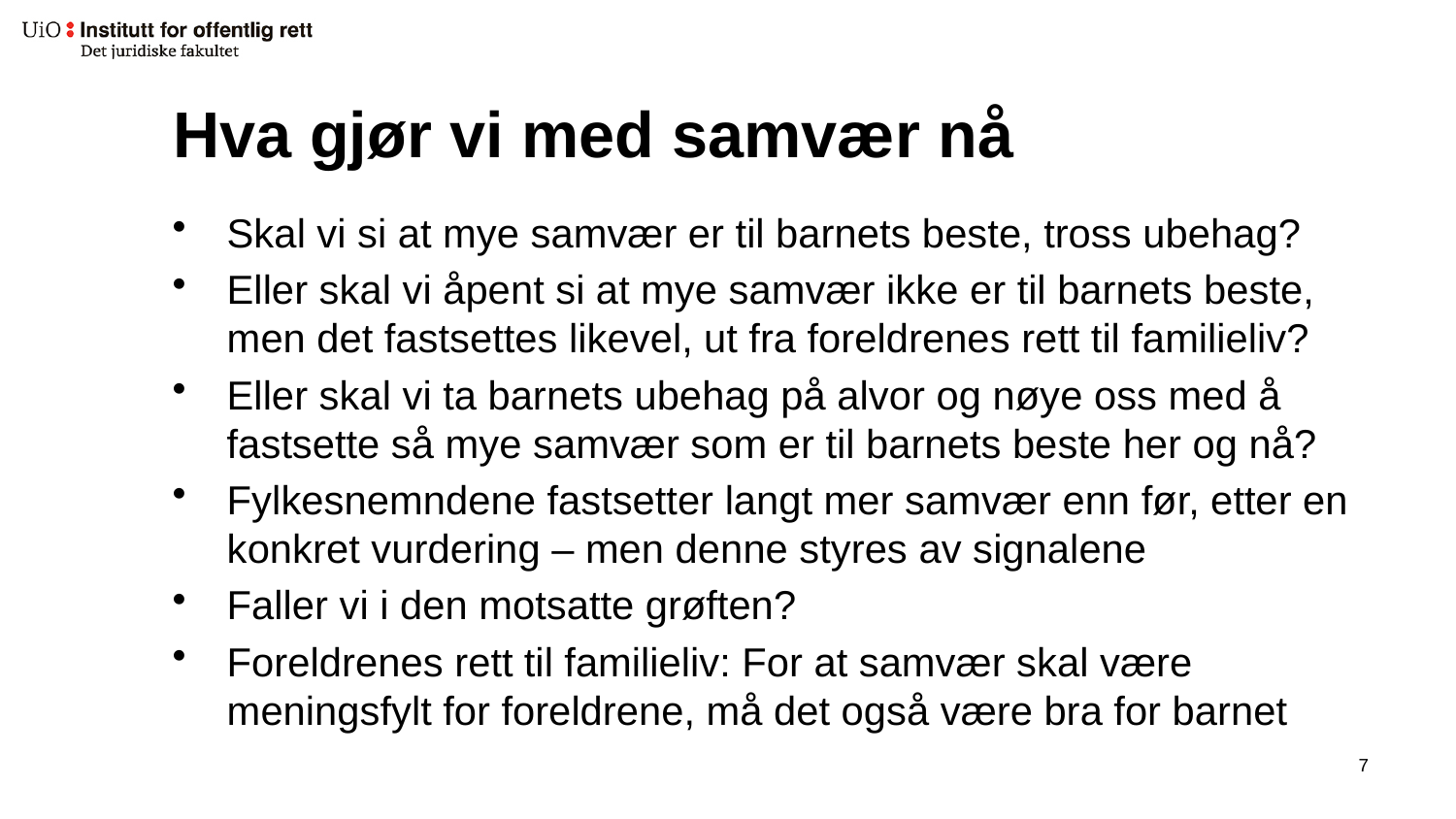

# Hva gjør vi med samvær nå
Skal vi si at mye samvær er til barnets beste, tross ubehag?
Eller skal vi åpent si at mye samvær ikke er til barnets beste, men det fastsettes likevel, ut fra foreldrenes rett til familieliv?
Eller skal vi ta barnets ubehag på alvor og nøye oss med å fastsette så mye samvær som er til barnets beste her og nå?
Fylkesnemndene fastsetter langt mer samvær enn før, etter en konkret vurdering – men denne styres av signalene
Faller vi i den motsatte grøften?
Foreldrenes rett til familieliv: For at samvær skal være meningsfylt for foreldrene, må det også være bra for barnet
7